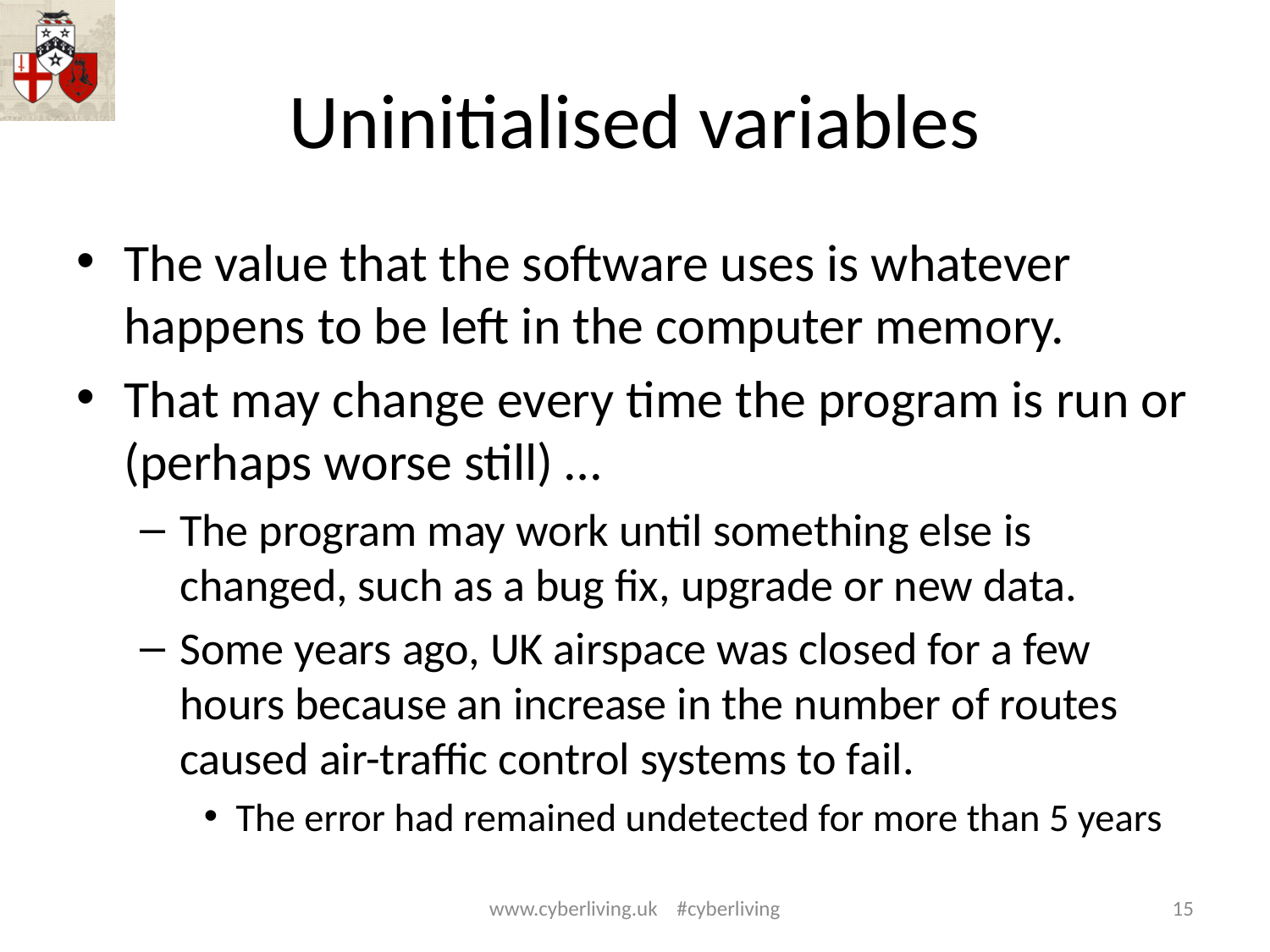

# Uninitialised variables
The value that the software uses is whatever happens to be left in the computer memory.
That may change every time the program is run or (perhaps worse still) …
The program may work until something else is changed, such as a bug fix, upgrade or new data.
Some years ago, UK airspace was closed for a few hours because an increase in the number of routes caused air-traffic control systems to fail.
The error had remained undetected for more than 5 years
www.cyberliving.uk    #cyberliving
15